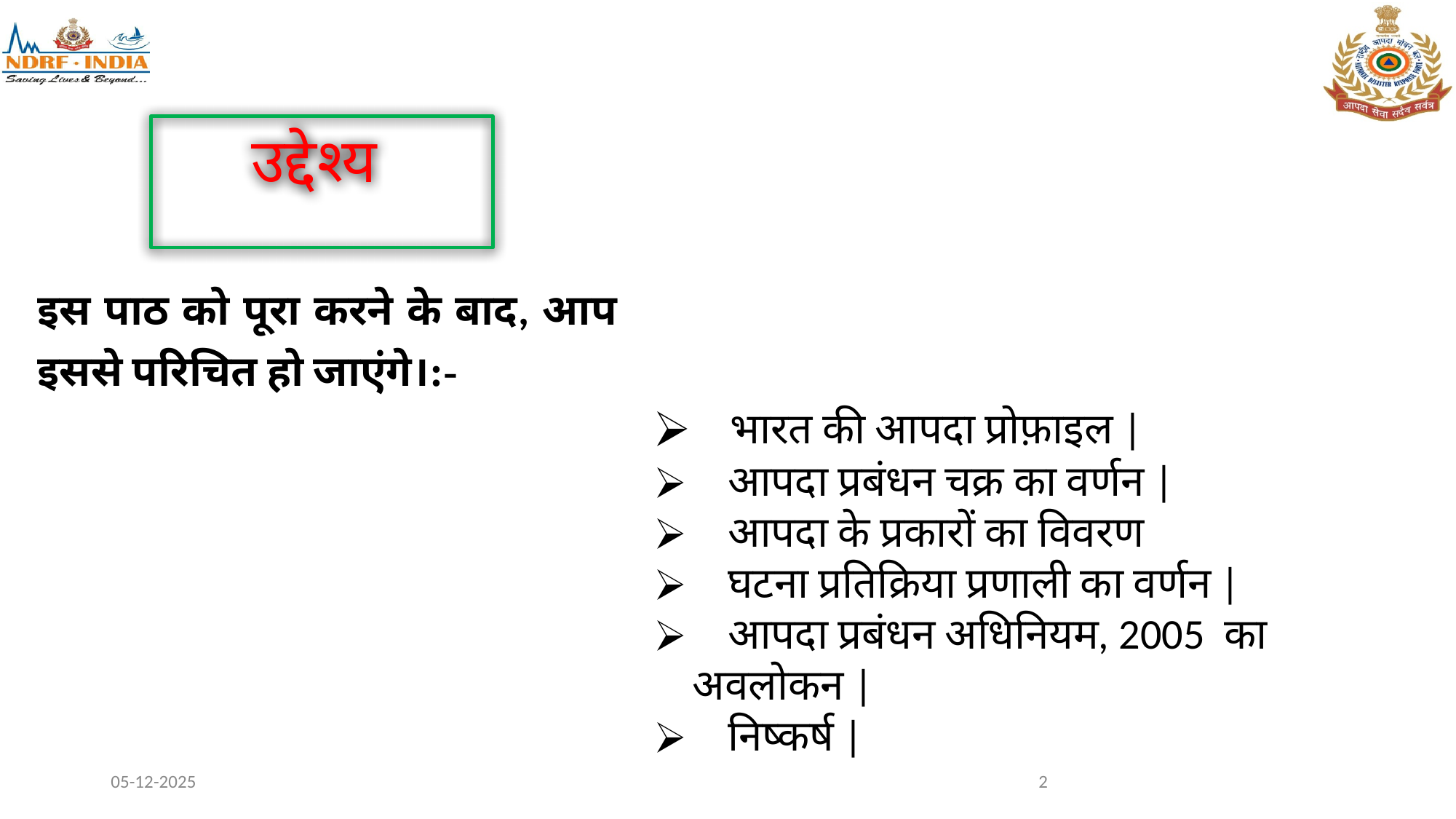

उद्देश्य
इस पाठ को पूरा करने के बाद, आप इससे परिचित हो जाएंगे।:-
  भारत की आपदा प्रोफ़ाइल |
  आपदा प्रबंधन चक्र का वर्णन |
  आपदा के प्रकारों का विवरण
  घटना प्रतिक्रिया प्रणाली का वर्णन |
  आपदा प्रबंधन अधिनियम, 2005  का
    अवलोकन |
  निष्कर्ष |
05-12-2025
2